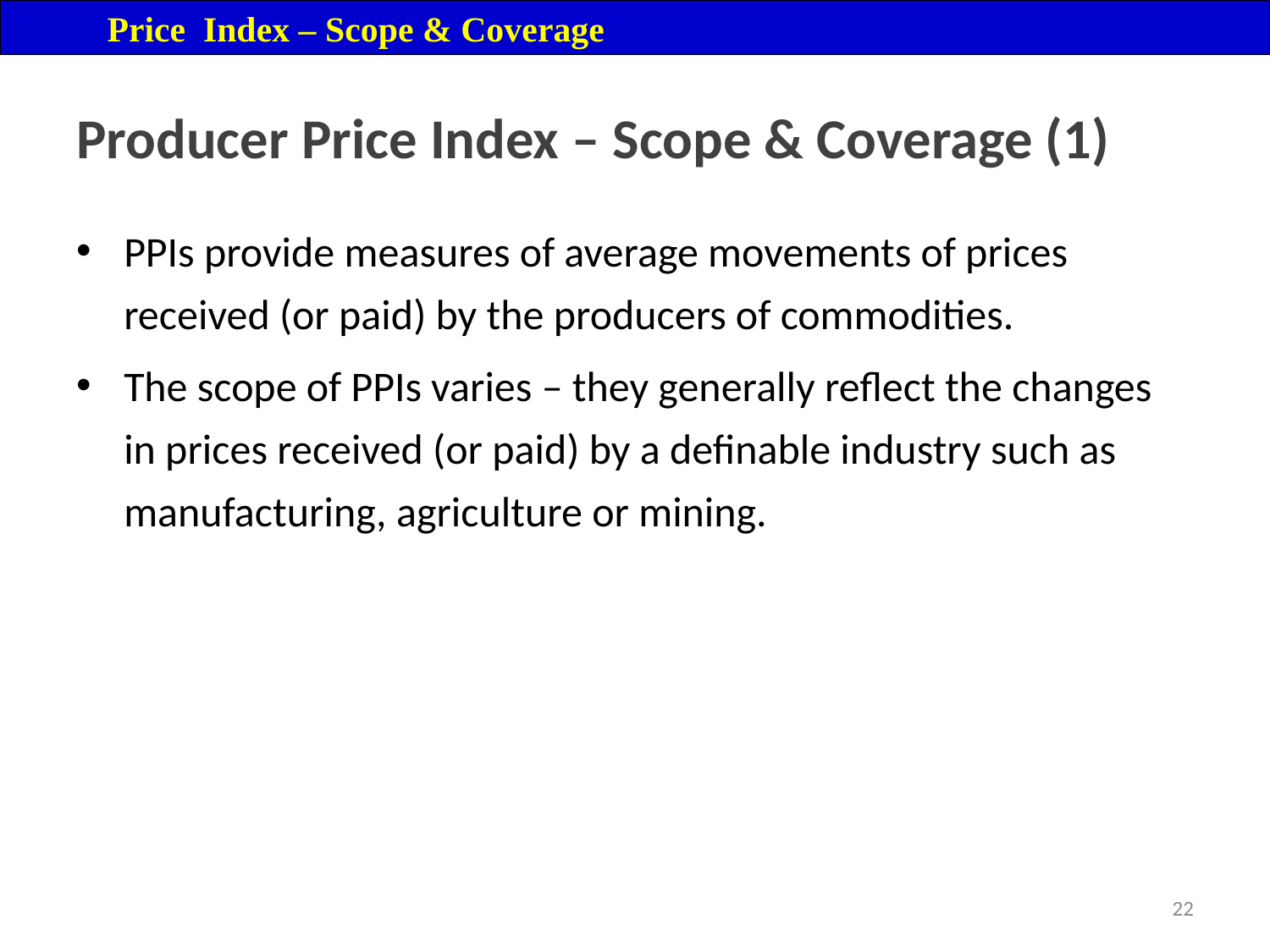

Price  Index – Scope & Coverage
# Producer Price Index – Scope & Coverage (1)
PPIs provide measures of average movements of prices received (or paid) by the producers of commodities.
The scope of PPIs varies – they generally reflect the changes in prices received (or paid) by a definable industry such as manufacturing, agriculture or mining.
22